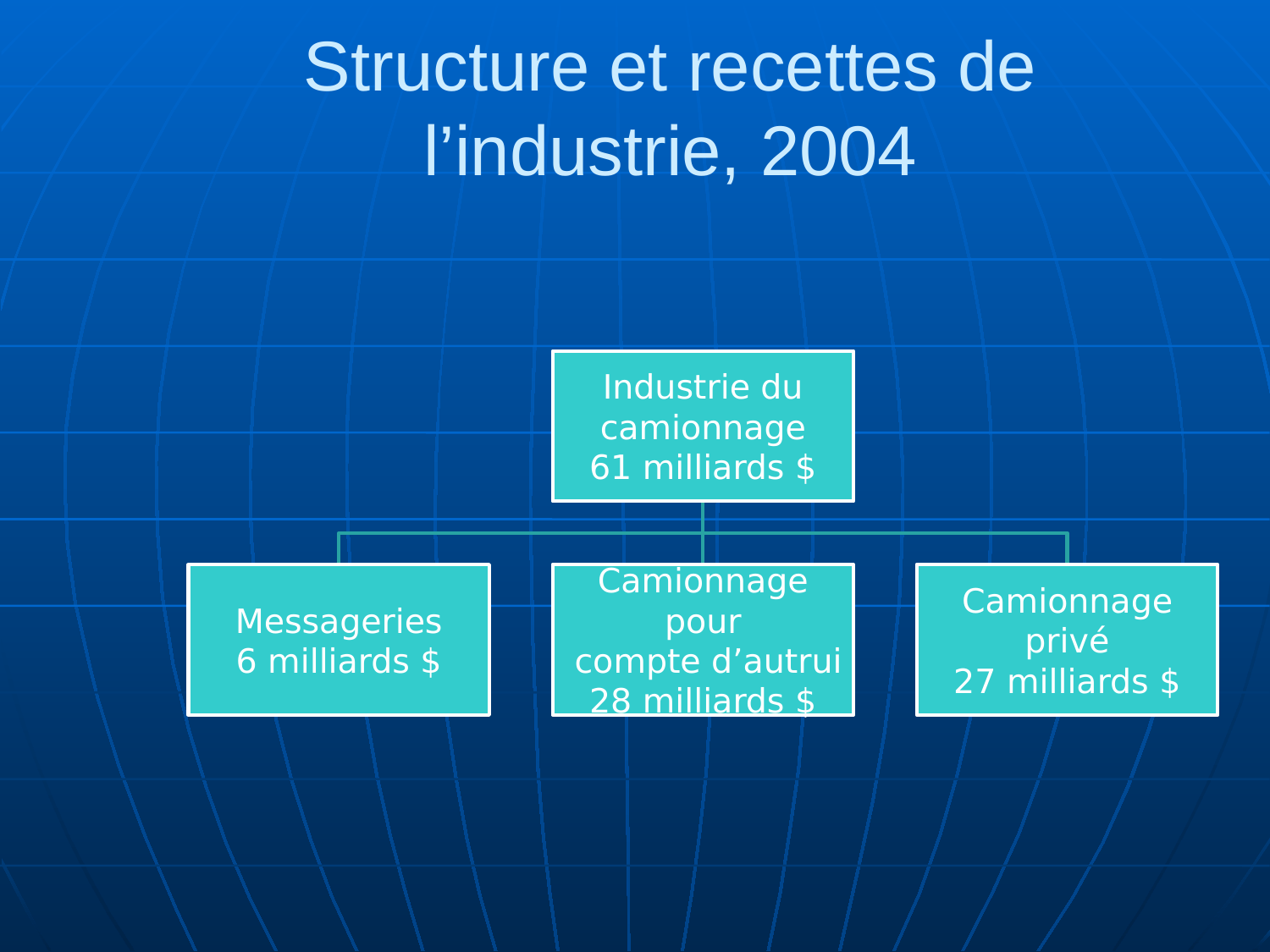

# Structure et recettes de l’industrie, 2004
Industrie du camionnage
61 milliards $
Messageries
6 milliards $
Camionnage pour
 compte d’autrui
28 milliards $
Camionnage privé
27 milliards $